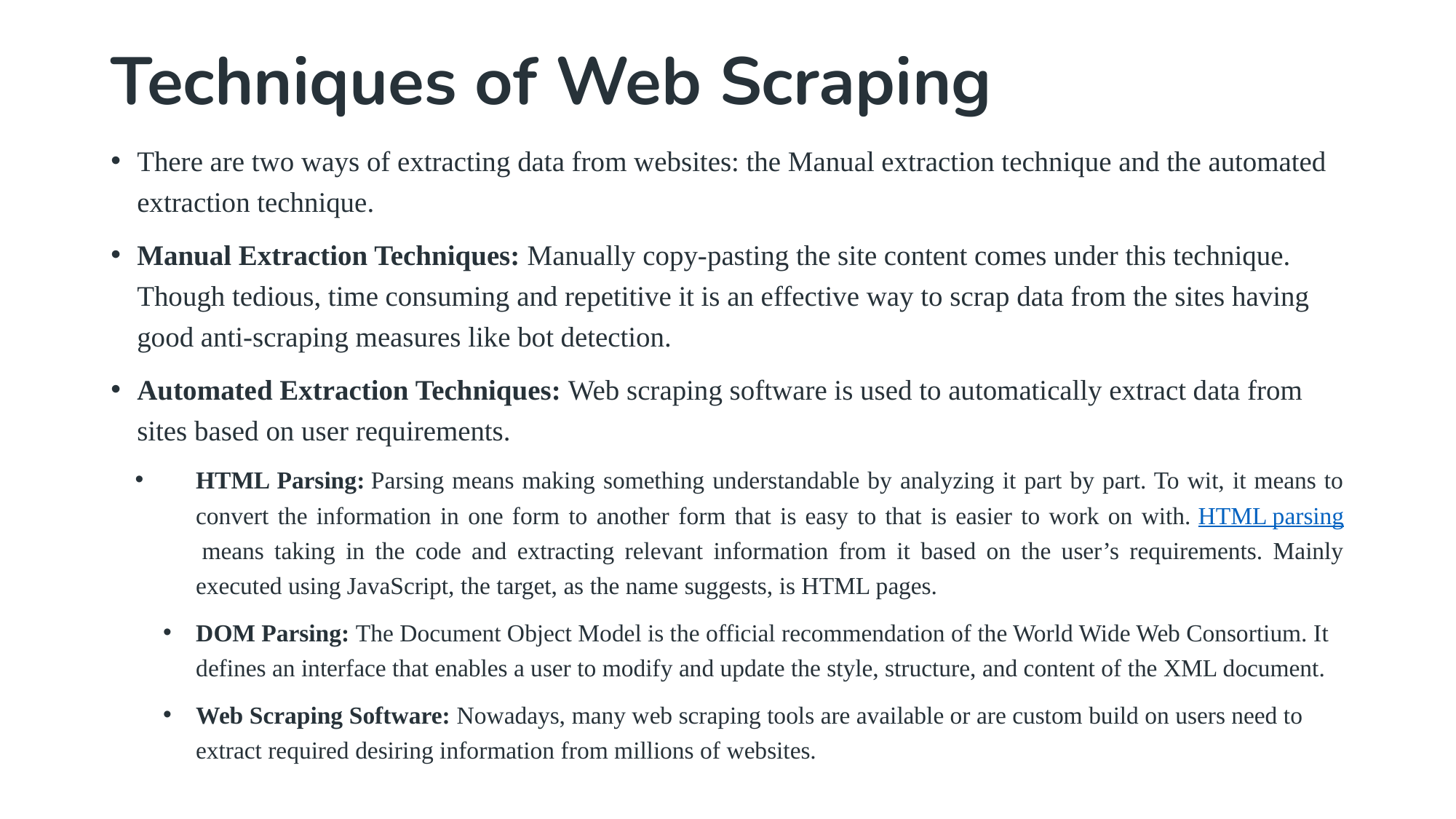

# Techniques of Web Scraping
There are two ways of extracting data from websites: the Manual extraction technique and the automated extraction technique.
Manual Extraction Techniques: Manually copy-pasting the site content comes under this technique. Though tedious, time consuming and repetitive it is an effective way to scrap data from the sites having good anti-scraping measures like bot detection.
Automated Extraction Techniques: Web scraping software is used to automatically extract data from sites based on user requirements.
HTML Parsing: Parsing means making something understandable by analyzing it part by part. To wit, it means to convert the information in one form to another form that is easy to that is easier to work on with. HTML parsing means taking in the code and extracting relevant information from it based on the user’s requirements. Mainly executed using JavaScript, the target, as the name suggests, is HTML pages.
DOM Parsing: The Document Object Model is the official recommendation of the World Wide Web Consortium. It defines an interface that enables a user to modify and update the style, structure, and content of the XML document.
Web Scraping Software: Nowadays, many web scraping tools are available or are custom build on users need to extract required desiring information from millions of websites.